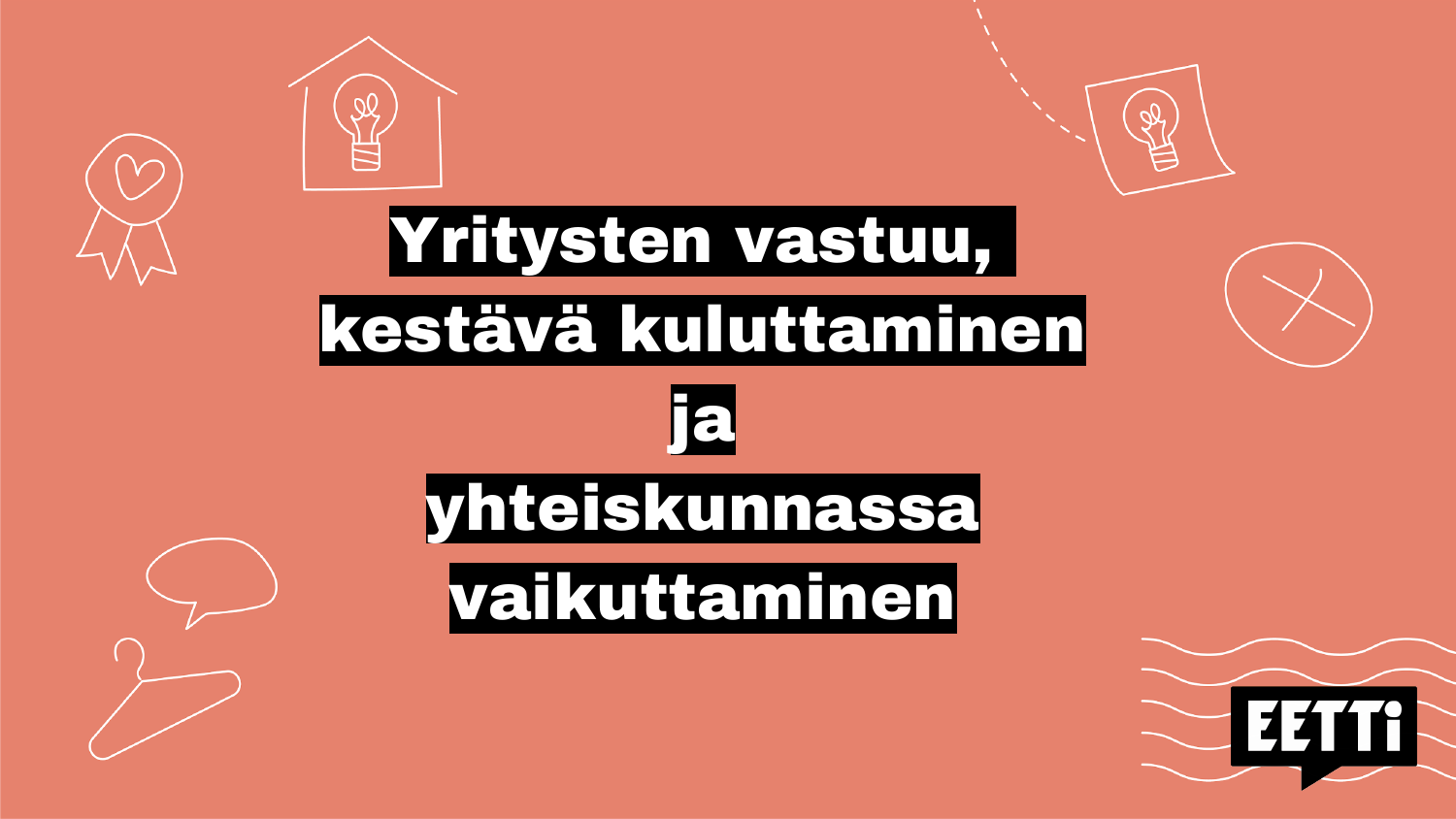

# Yritysten vastuu,
kestävä kuluttaminen ja
yhteiskunnassa vaikuttaminen